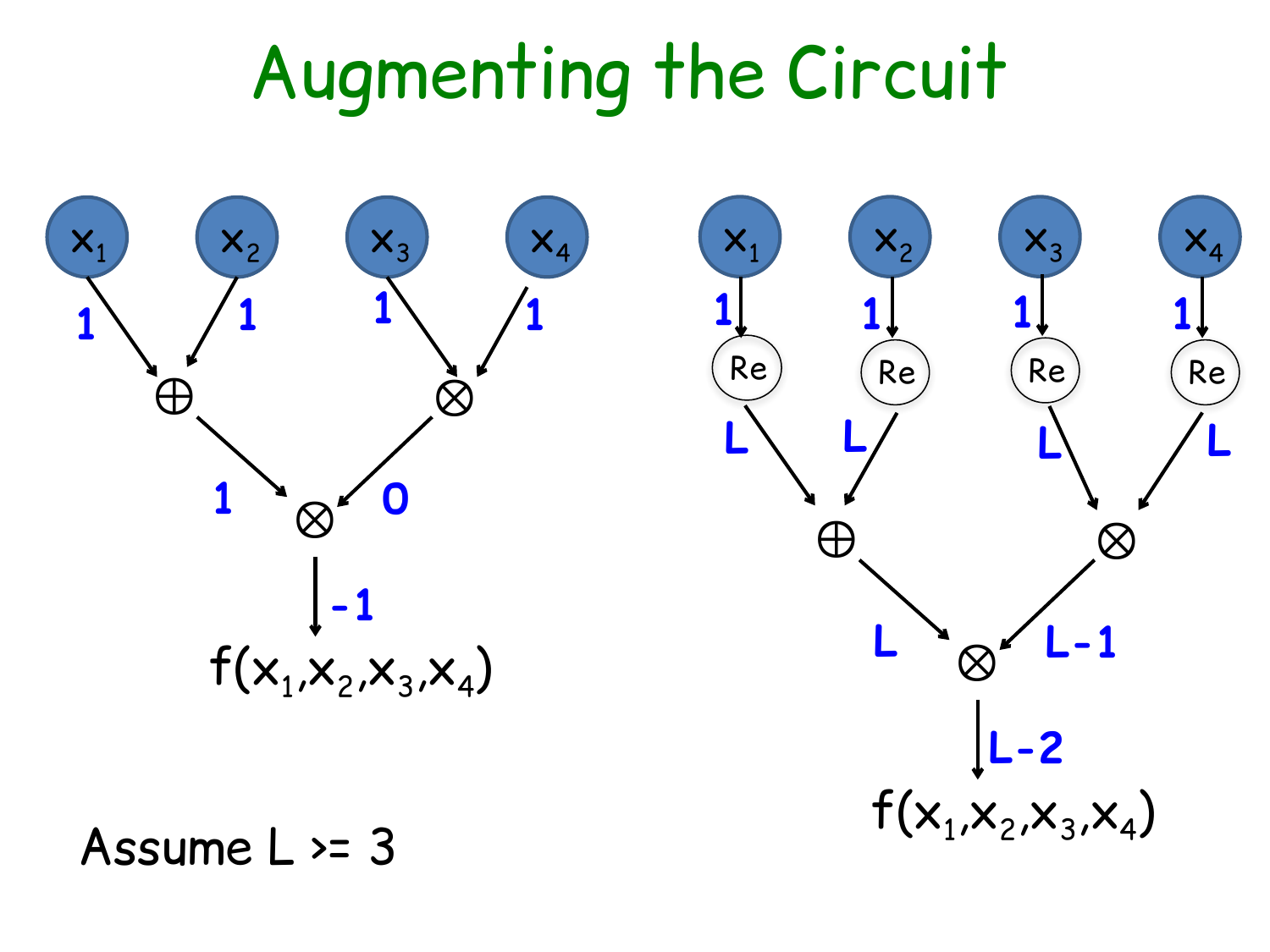

Augmenting the Circuit

x1

x2

x3

x4

x1

x2

x3

x4
1

Re
L
1
1
1
1

Re
L
1

Re
L
1

Re
L
1
⊕
⊗
1
0
⊗
⊕
L
⊗
L-1
-1
⊗
L-2
   f(x1,x2,x3,x4)
   f(x1,x2,x3,x4)
   Assume L >= 3